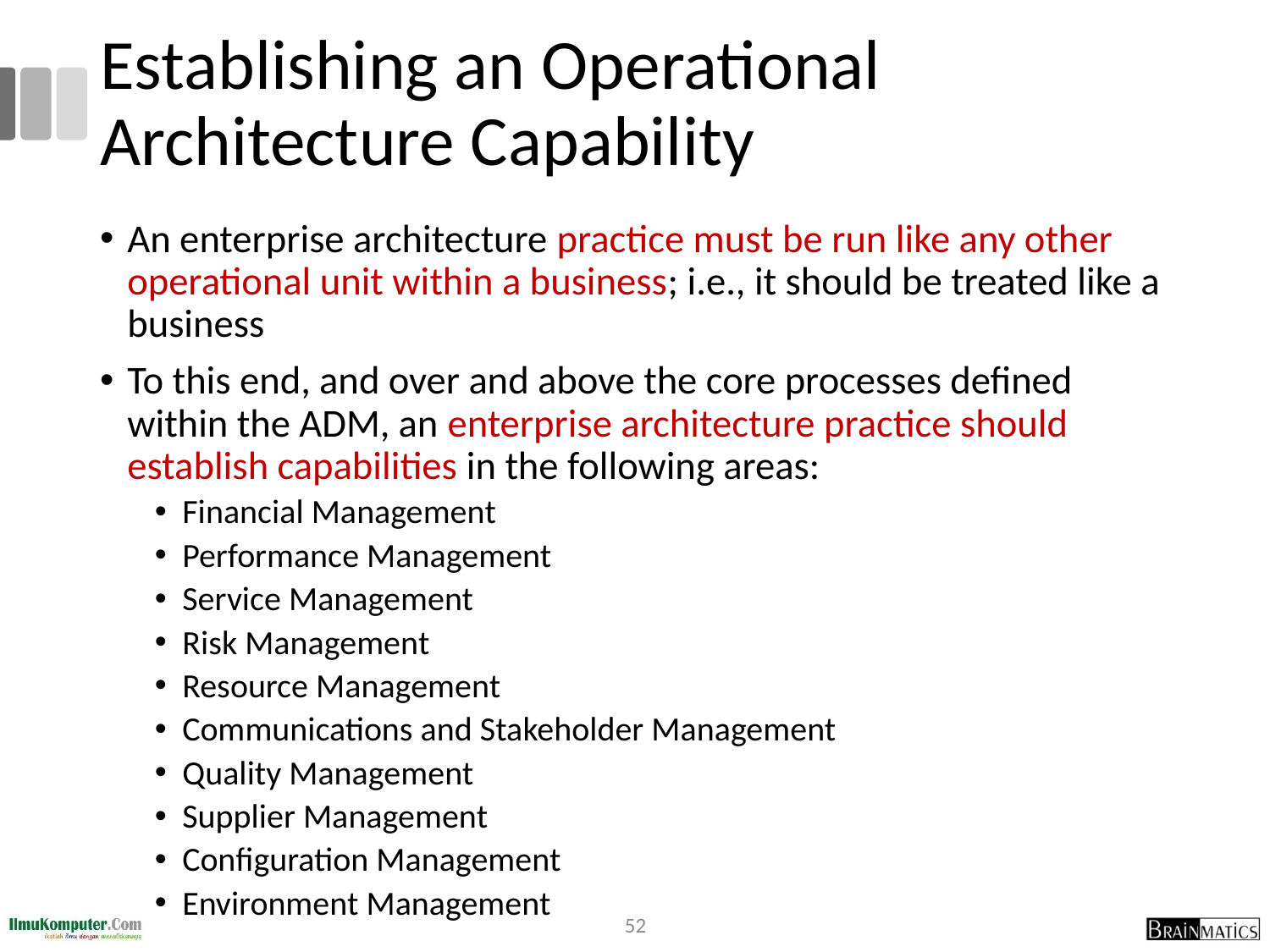

# Establishing an Operational Architecture Capability
An enterprise architecture practice must be run like any other operational unit within a business; i.e., it should be treated like a business
To this end, and over and above the core processes defined within the ADM, an enterprise architecture practice should establish capabilities in the following areas:
Financial Management
Performance Management
Service Management
Risk Management
Resource Management
Communications and Stakeholder Management
Quality Management
Supplier Management
Configuration Management
Environment Management
52